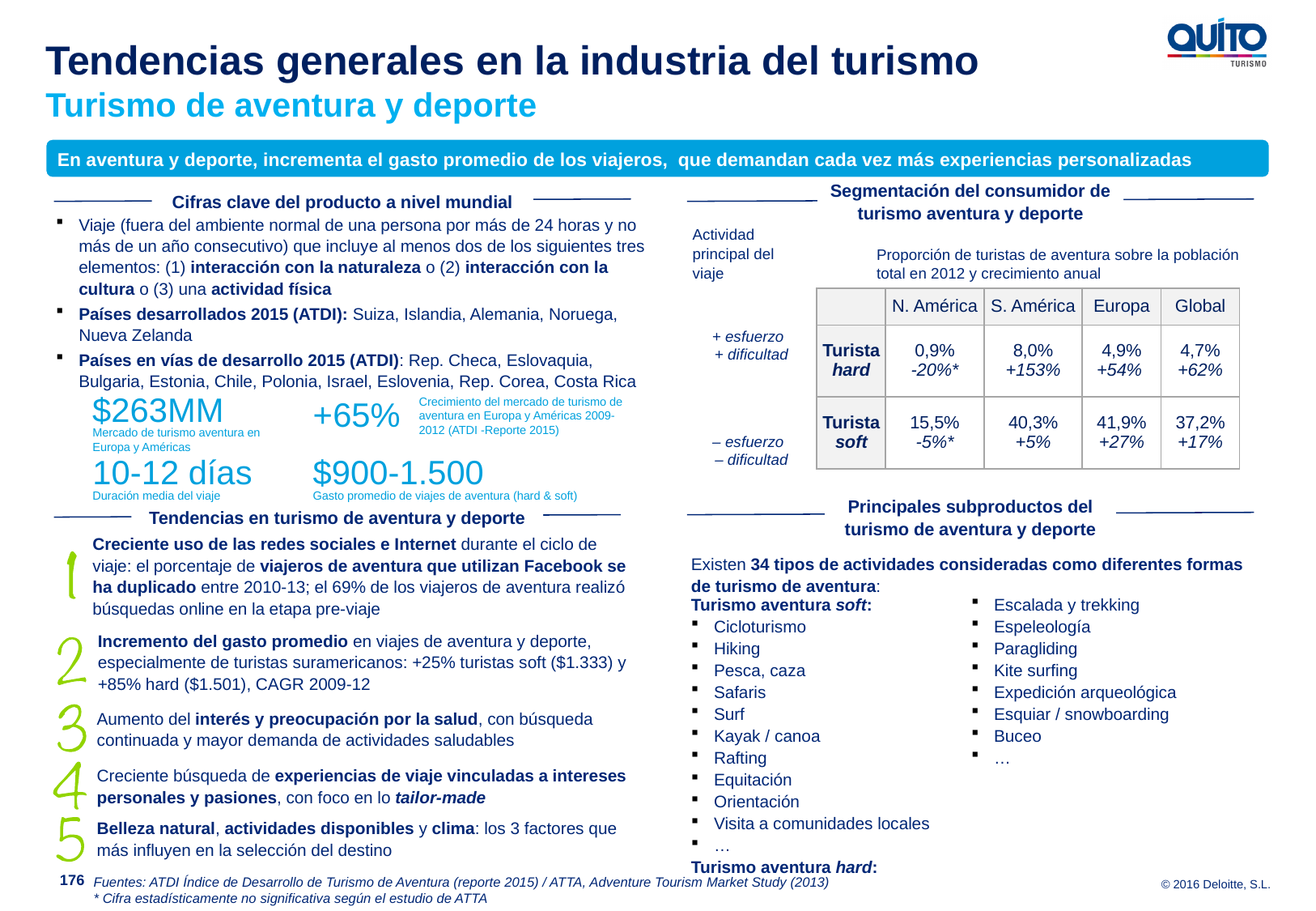

Tendencias generales en la industria del turismo
Turismo de aventura y deporte
En aventura y deporte, incrementa el gasto promedio de los viajeros,  que demandan cada vez más experiencias personalizadas
Segmentación del consumidor de turismo aventura y deporte
Cifras clave del producto a nivel mundial
Viaje (fuera del ambiente normal de una persona por más de 24 horas y no más de un año consecutivo) que incluye al menos dos de los siguientes tres elementos: (1) interacción con la naturaleza o (2) interacción con la cultura o (3) una actividad física
Países desarrollados 2015 (ATDI): Suiza, Islandia, Alemania, Noruega, Nueva Zelanda
Países en vías de desarrollo 2015 (ATDI): Rep. Checa, Eslovaquia, Bulgaria, Estonia, Chile, Polonia, Israel, Eslovenia, Rep. Corea, Costa Rica

Actividad principal del viaje
Proporción de turistas de aventura sobre la población total en 2012 y crecimiento anual
|  | N. América | S. América | Europa | Global |
| --- | --- | --- | --- | --- |
| Turista hard | 0,9% -20%\* | 8,0% +153% | 4,9% +54% | 4,7% +62% |
| Turista soft | 15,5% -5%\* | 40,3% +5% | 41,9% +27% | 37,2% +17% |
+ esfuerzo
+ dificultad
$263MM
+65%
Crecimiento del mercado de turismo de aventura en Europa y Américas 2009-2012 (ATDI -Reporte 2015)
Mercado de turismo aventura en Europa y Américas
– esfuerzo
– dificultad
10-12 días
$900-1.500
Duración media del viaje
Gasto promedio de viajes de aventura (hard & soft)
Principales subproductos del turismo de aventura y deporte
Tendencias en turismo de aventura y deporte
Existen 34 tipos de actividades consideradas como diferentes formas de turismo de aventura:

Creciente uso de las redes sociales e Internet durante el ciclo de viaje: el porcentaje de viajeros de aventura que utilizan Facebook se ha duplicado entre 2010-13; el 69% de los viajeros de aventura realizó búsquedas online en la etapa pre-viaje
Turismo aventura soft:
Cicloturismo
Hiking
Pesca, caza
Safaris
Surf
Kayak / canoa
Rafting
Equitación
Orientación
Visita a comunidades locales
…
Turismo aventura hard:
Escalada y trekking
Espeleología
Paragliding
Kite surfing
Expedición arqueológica
Esquiar / snowboarding
Buceo
…

Incremento del gasto promedio en viajes de aventura y deporte, especialmente de turistas suramericanos: +25% turistas soft ($1.333) y +85% hard ($1.501), CAGR 2009-12

Aumento del interés y preocupación por la salud, con búsqueda continuada y mayor demanda de actividades saludables

Creciente búsqueda de experiencias de viaje vinculadas a intereses personales y pasiones, con foco en lo tailor-made
Belleza natural, actividades disponibles y clima: los 3 factores que más influyen en la selección del destino

Fuentes: ATDI Índice de Desarrollo de Turismo de Aventura (reporte 2015) / ATTA, Adventure Tourism Market Study (2013)
* Cifra estadísticamente no significativa según el estudio de ATTA
176